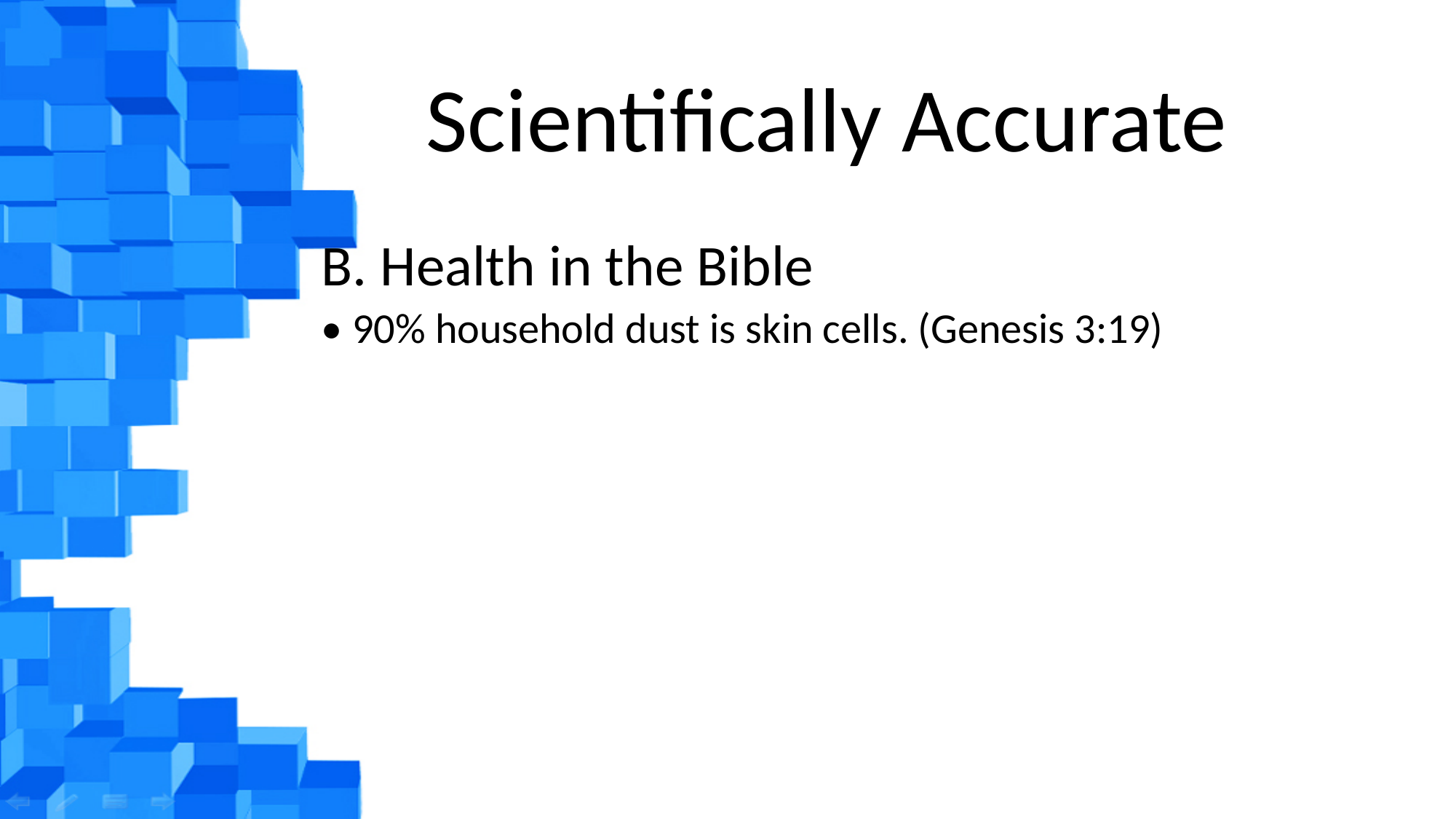

# Scientifically Accurate
B. Health in the Bible
• 90% household dust is skin cells. (Genesis 3:19)